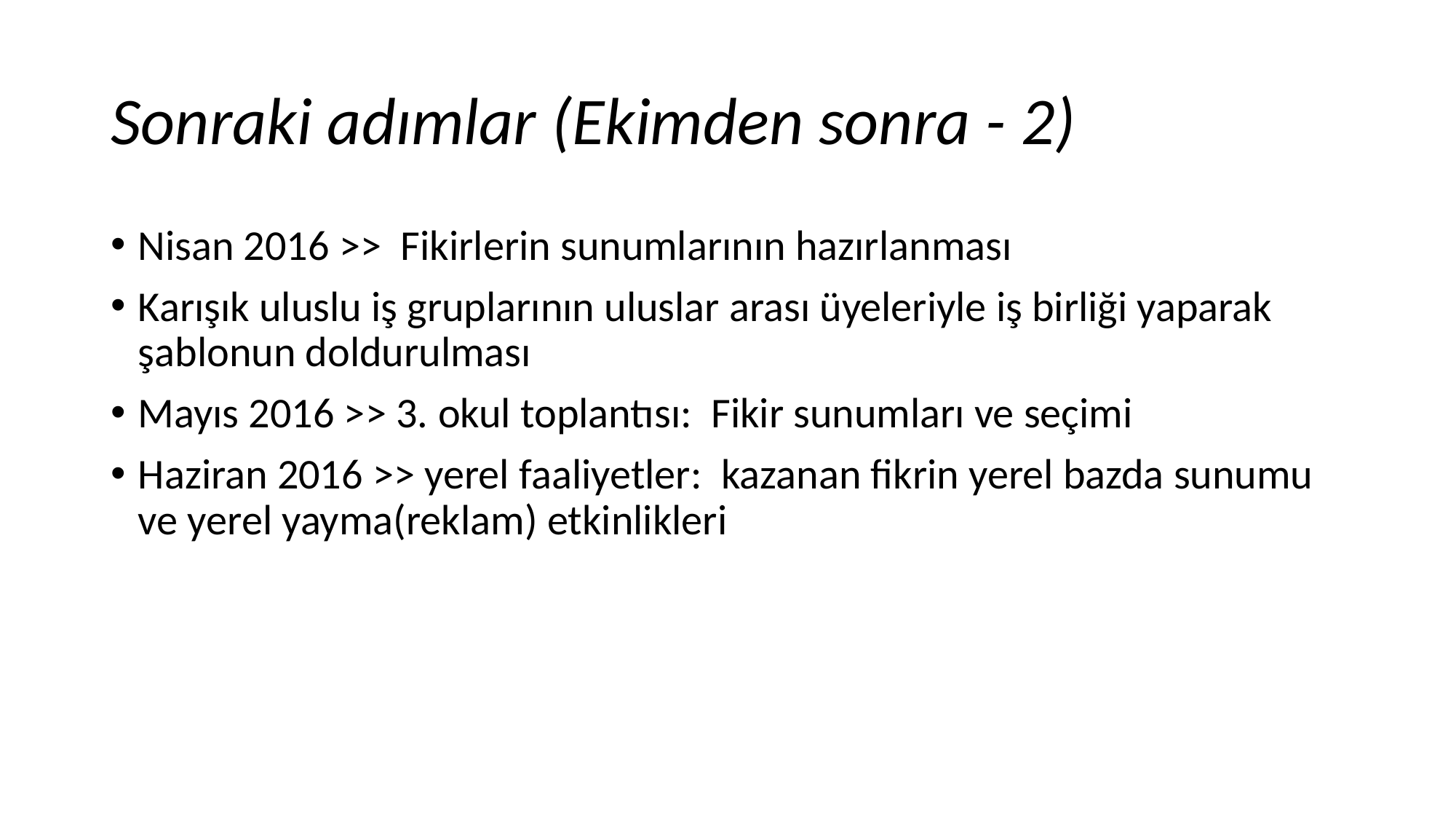

# Sonraki adımlar (Ekimden sonra - 2)
Nisan 2016 >>  Fikirlerin sunumlarının hazırlanması
Karışık uluslu iş gruplarının uluslar arası üyeleriyle iş birliği yaparak şablonun doldurulması
Mayıs 2016 >> 3. okul toplantısı:  Fikir sunumları ve seçimi
Haziran 2016 >> yerel faaliyetler:  kazanan fikrin yerel bazda sunumu ve yerel yayma(reklam) etkinlikleri